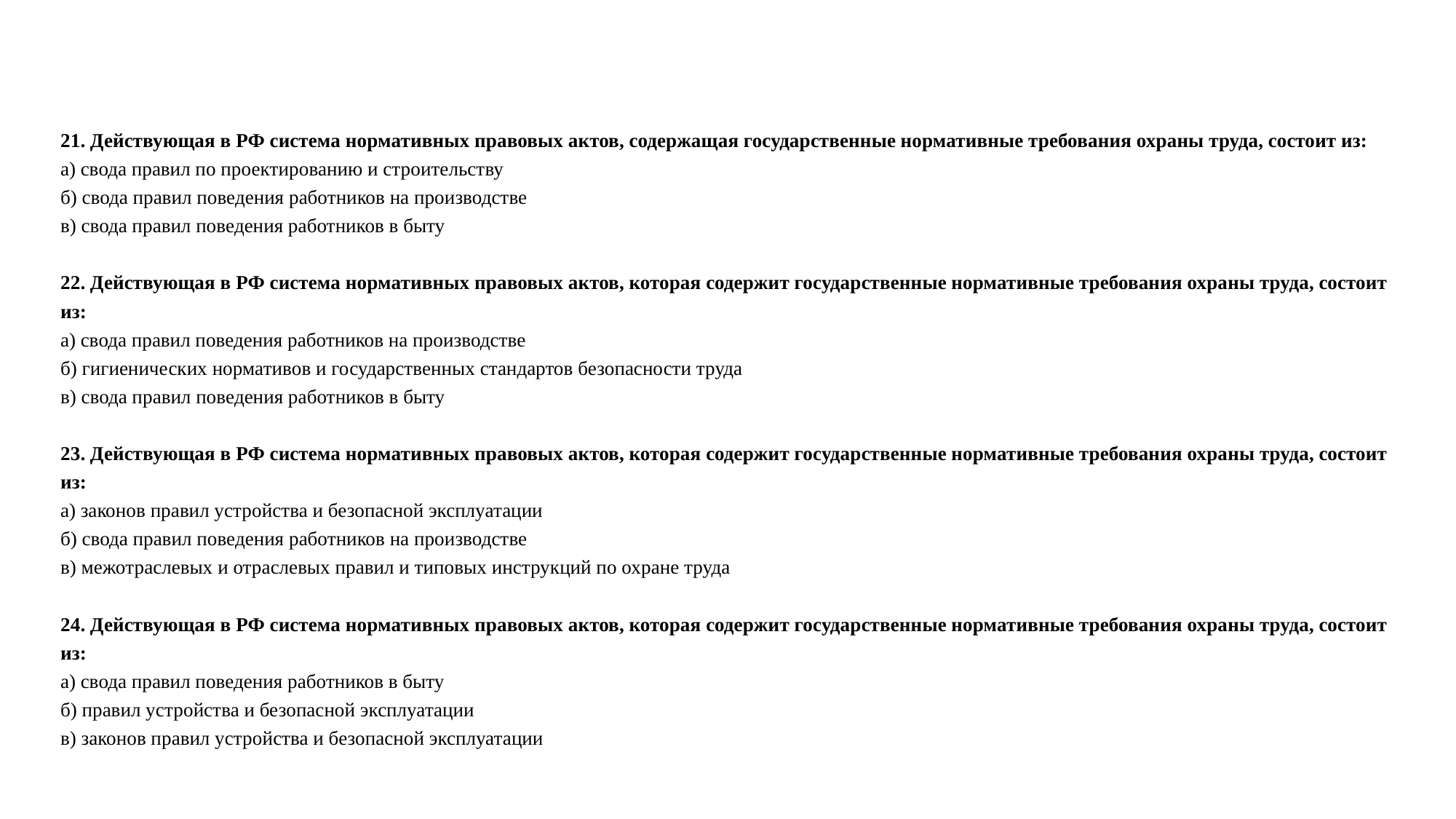

#
21. Действующая в РФ система нормативных правовых актов, содержащая государственные нормативные требования охраны труда, состоит из:
а) свода правил по проектированию и строительству
б) свода правил поведения работников на производстве
в) свода правил поведения работников в быту

22. Действующая в РФ система нормативных правовых актов, которая содержит государственные нормативные требования охраны труда, состоит из:
а) свода правил поведения работников на производстве
б) гигиенических нормативов и государственных стандартов безопасности труда
в) свода правил поведения работников в быту

23. Действующая в РФ система нормативных правовых актов, которая содержит государственные нормативные требования охраны труда, состоит из:
а) законов правил устройства и безопасной эксплуатации
б) свода правил поведения работников на производстве
в) межотраслевых и отраслевых правил и типовых инструкций по охране труда

24. Действующая в РФ система нормативных правовых актов, которая содержит государственные нормативные требования охраны труда, состоит из:
а) свода правил поведения работников в быту
б) правил устройства и безопасной эксплуатации
в) законов правил устройства и безопасной эксплуатации